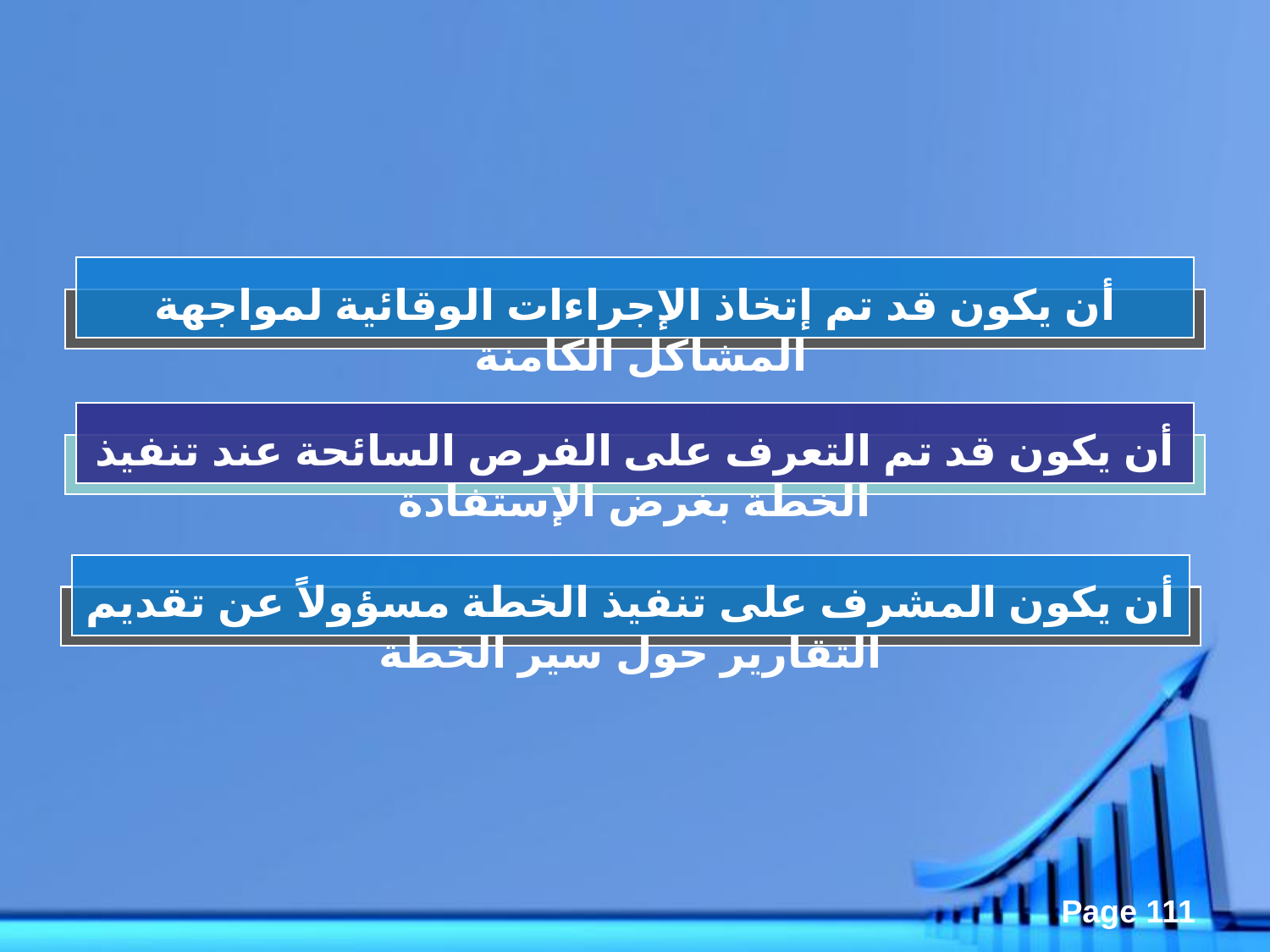

أن يكون قد تم إتخاذ الإجراءات الوقائية لمواجهة المشاكل الكامنة

أن يكون قد تم التعرف على الفرص السائحة عند تنفيذ الخطة بغرض الإستفادة

أن يكون المشرف على تنفيذ الخطة مسؤولاً عن تقديم التقارير حول سير الخطة